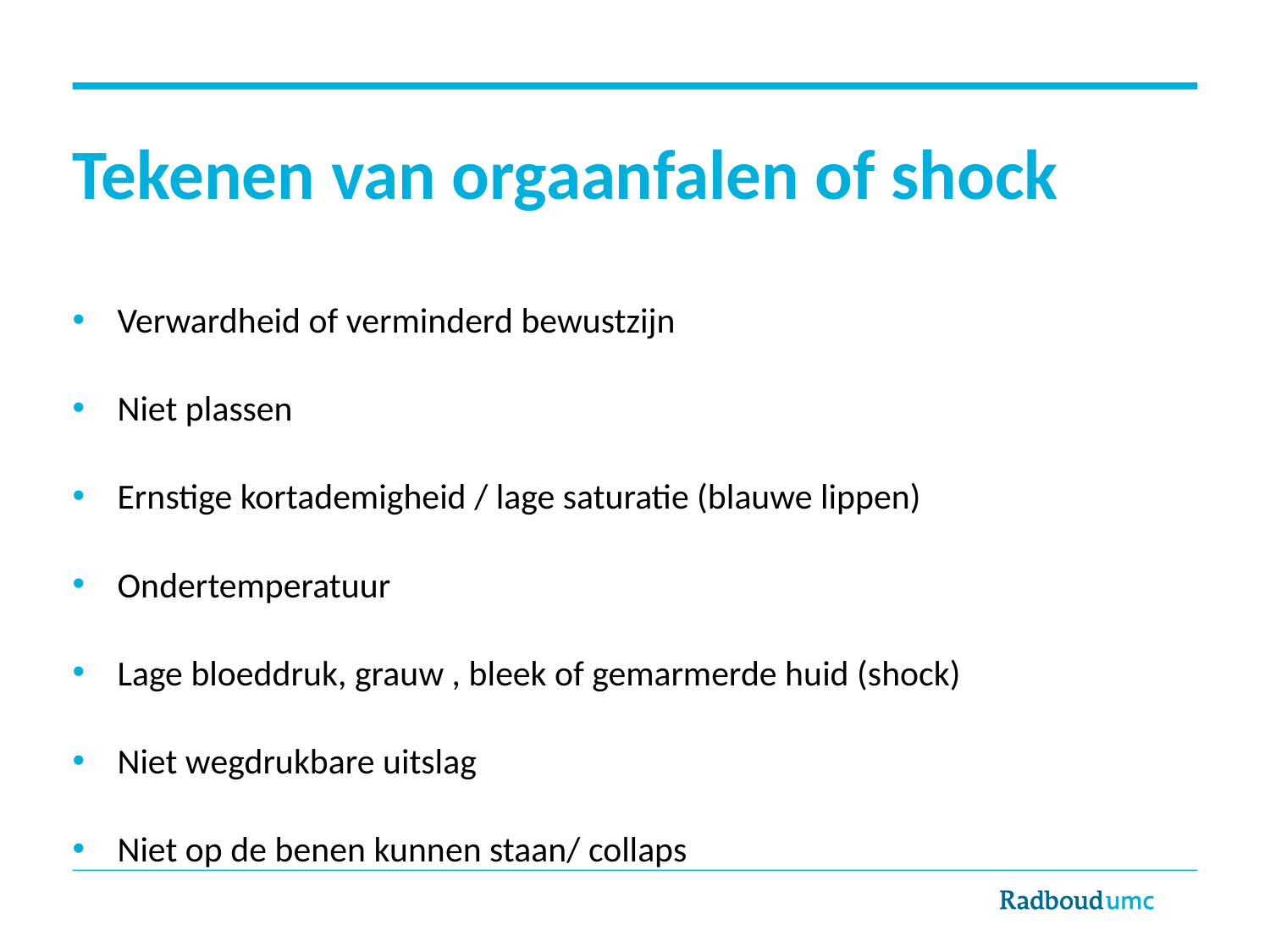

# Tekenen van orgaanfalen of shock

Verwardheid of verminderd bewustzijn

Niet plassen

Ernstige kortademigheid / lage saturatie (blauwe lippen)

Ondertemperatuur

Lage bloeddruk, grauw , bleek of gemarmerde huid (shock)

Niet wegdrukbare uitslag

Niet op de benen kunnen staan/ collaps